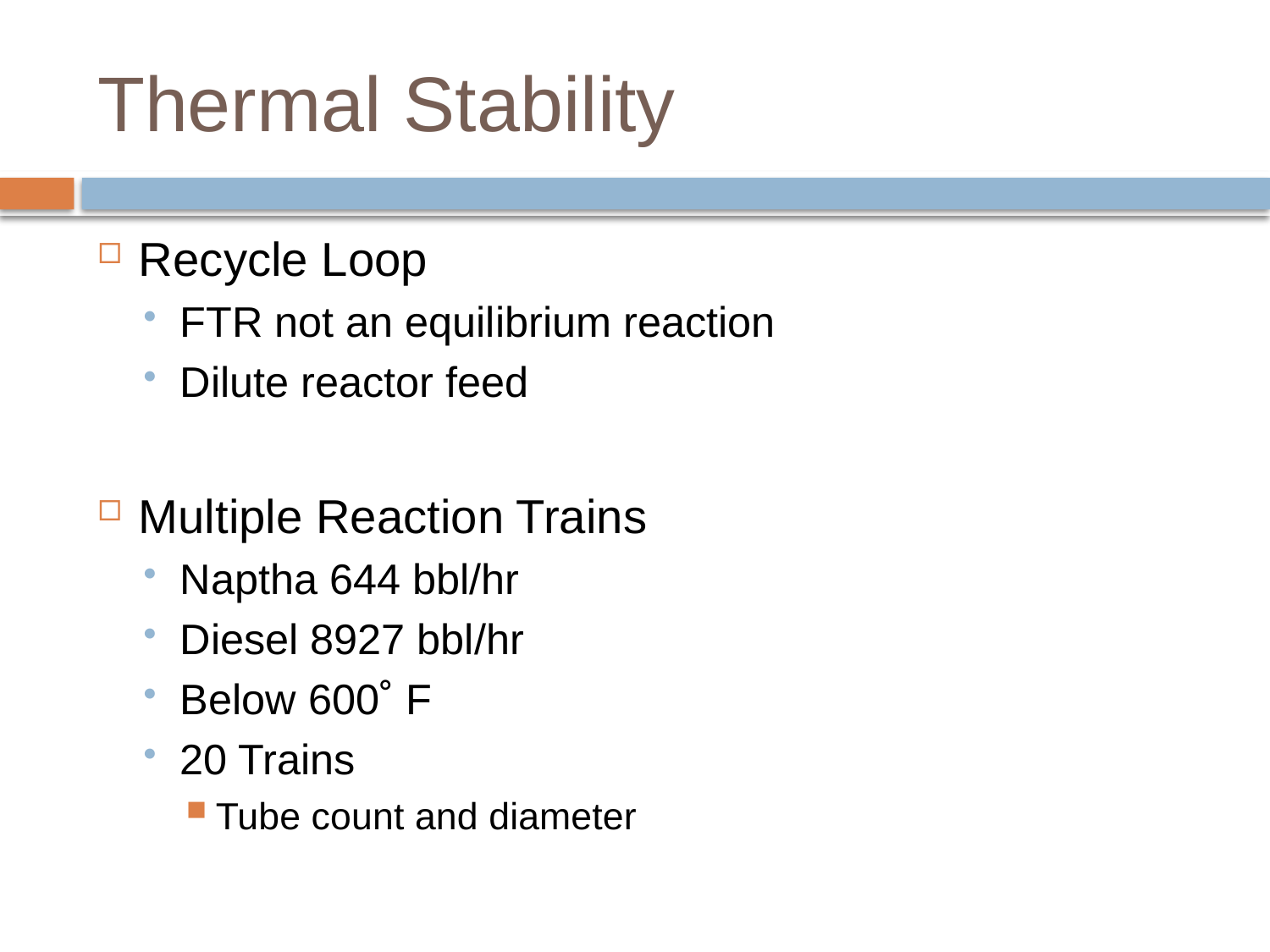

# Thermal Stability
Recycle Loop
FTR not an equilibrium reaction
Dilute reactor feed

Multiple Reaction Trains
Naptha 644 bbl/hr
Diesel 8927 bbl/hr
Below 600˚ F
20 Trains
Tube count and diameter